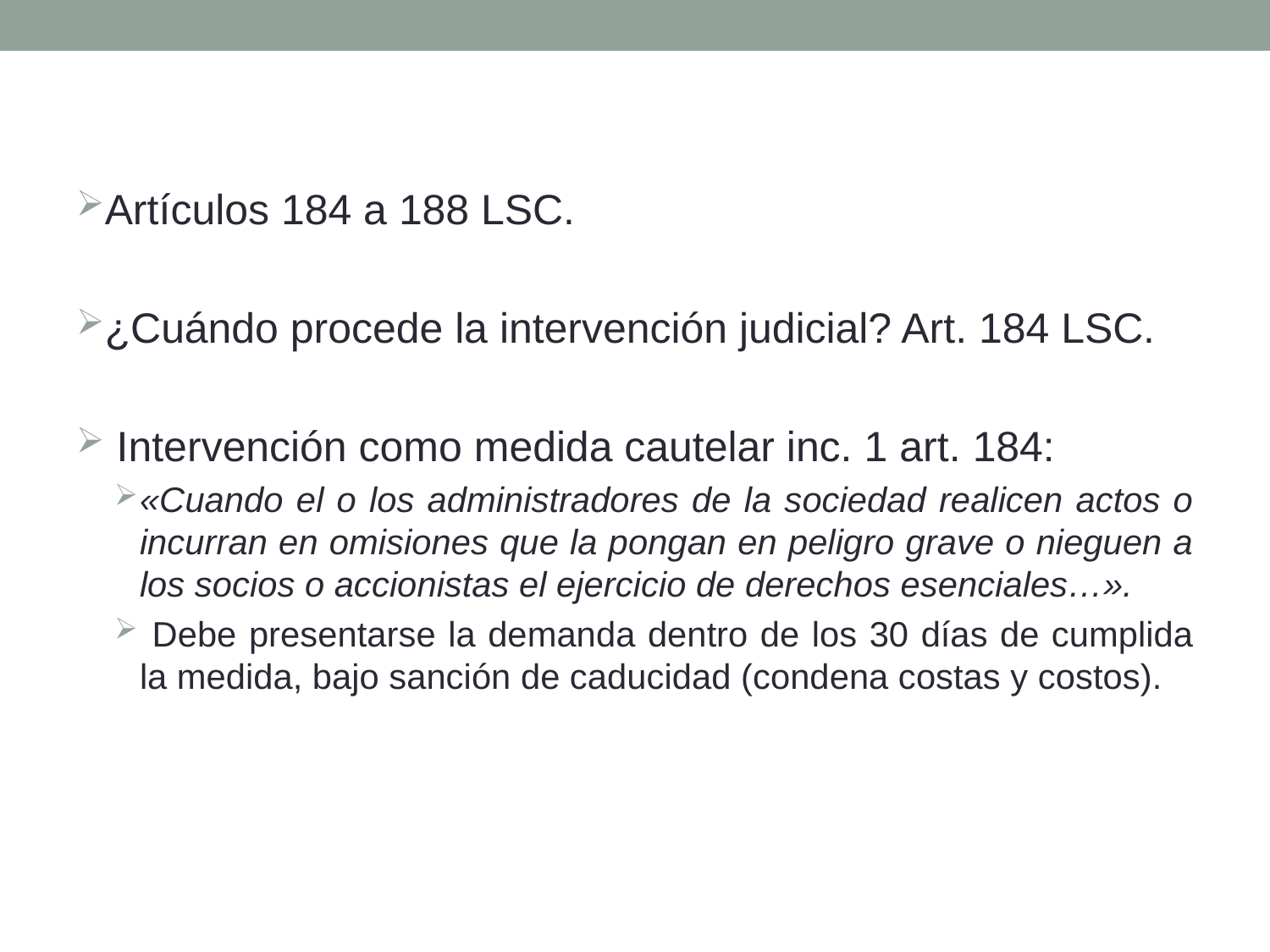

Artículos 184 a 188 LSC.

¿Cuándo procede la intervención judicial? Art. 184 LSC.

 Intervención como medida cautelar inc. 1 art. 184:
«Cuando el o los administradores de la sociedad realicen actos o incurran en omisiones que la pongan en peligro grave o nieguen a los socios o accionistas el ejercicio de derechos esenciales…».
 Debe presentarse la demanda dentro de los 30 días de cumplida la medida, bajo sanción de caducidad (condena costas y costos).